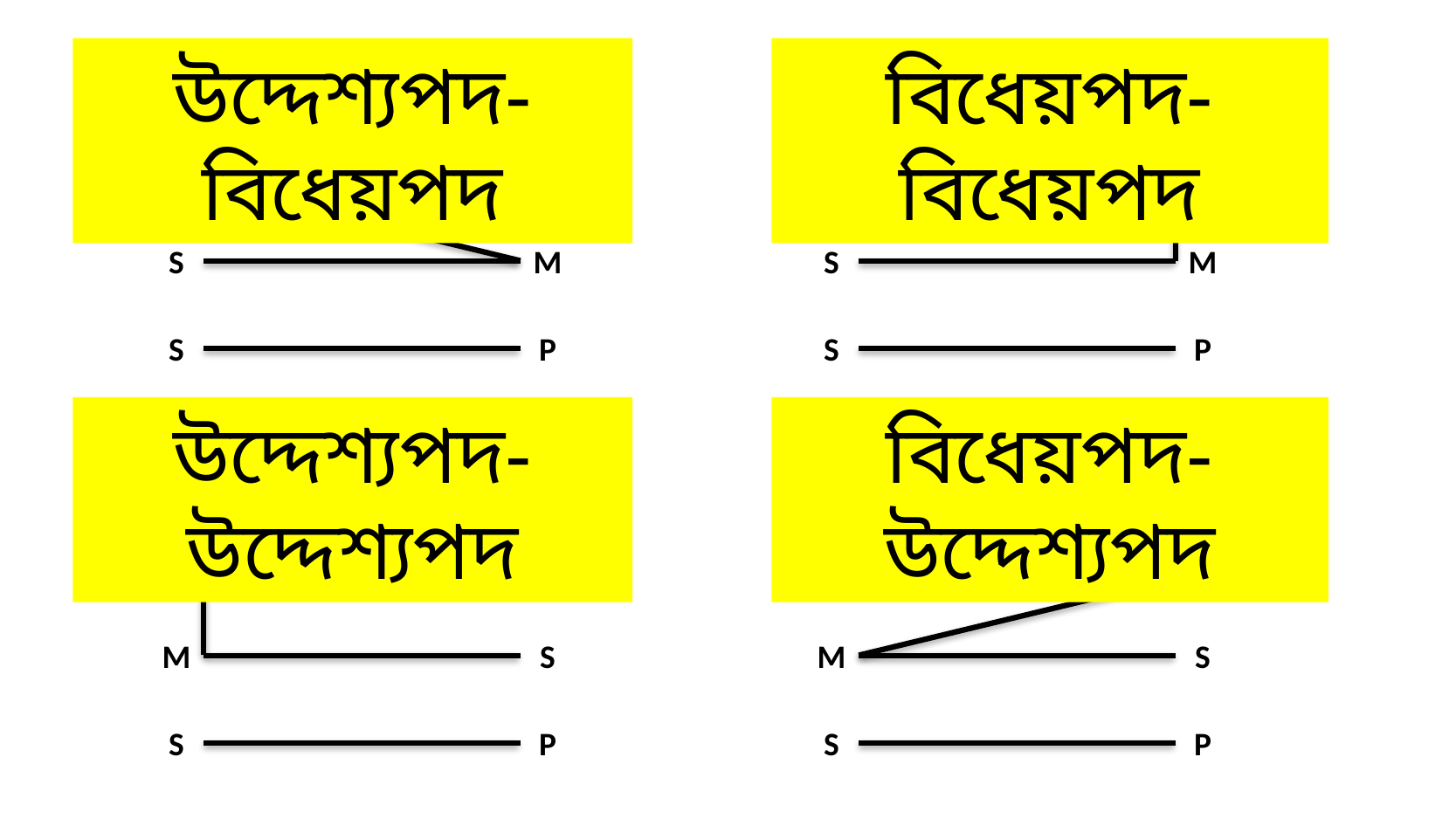

উদ্দেশ্যপদ-বিধেয়পদ
বিধেয়পদ-বিধেয়পদ
M
P
P
M
S
M
S
M
S
P
S
P
উদ্দেশ্যপদ-উদ্দেশ্যপদ
বিধেয়পদ-উদ্দেশ্যপদ
M
P
P
M
M
S
M
S
S
P
S
P